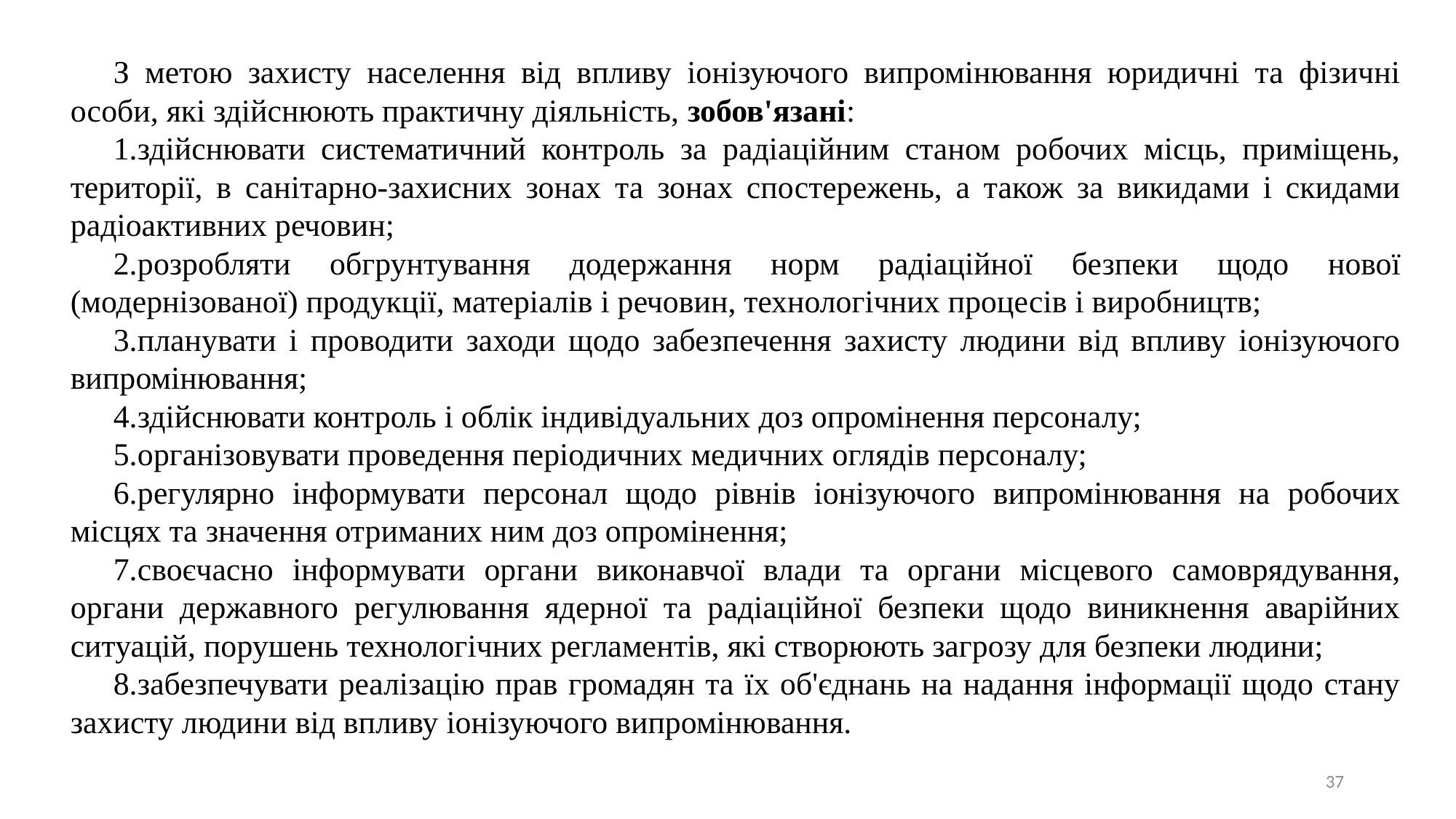

З метою захисту населення від впливу іонізуючого випромінювання юридичні та фізичні особи, які здійснюють практичну діяльність, зобов'язані:
здійснювати систематичний контроль за радіаційним станом робочих місць, приміщень, території, в санітарно-захисних зонах та зонах спостережень, а також за викидами і скидами радіоактивних речовин;
розробляти обгрунтування додержання норм радіаційної безпеки щодо нової (модернізованої) продукції, матеріалів і речовин, технологічних процесів і виробництв;
планувати і проводити заходи щодо забезпечення захисту людини від впливу іонізуючого випромінювання;
здійснювати контроль і облік індивідуальних доз опромінення персоналу;
організовувати проведення періодичних медичних оглядів персоналу;
регулярно інформувати персонал щодо рівнів іонізуючого випромінювання на робочих місцях та значення отриманих ним доз опромінення;
своєчасно інформувати органи виконавчої влади та органи місцевого самоврядування, органи державного регулювання ядерної та радіаційної безпеки щодо виникнення аварійних ситуацій, порушень технологічних регламентів, які створюють загрозу для безпеки людини;
забезпечувати реалізацію прав громадян та їх об'єднань на надання інформації щодо стану захисту людини від впливу іонізуючого випромінювання.
37